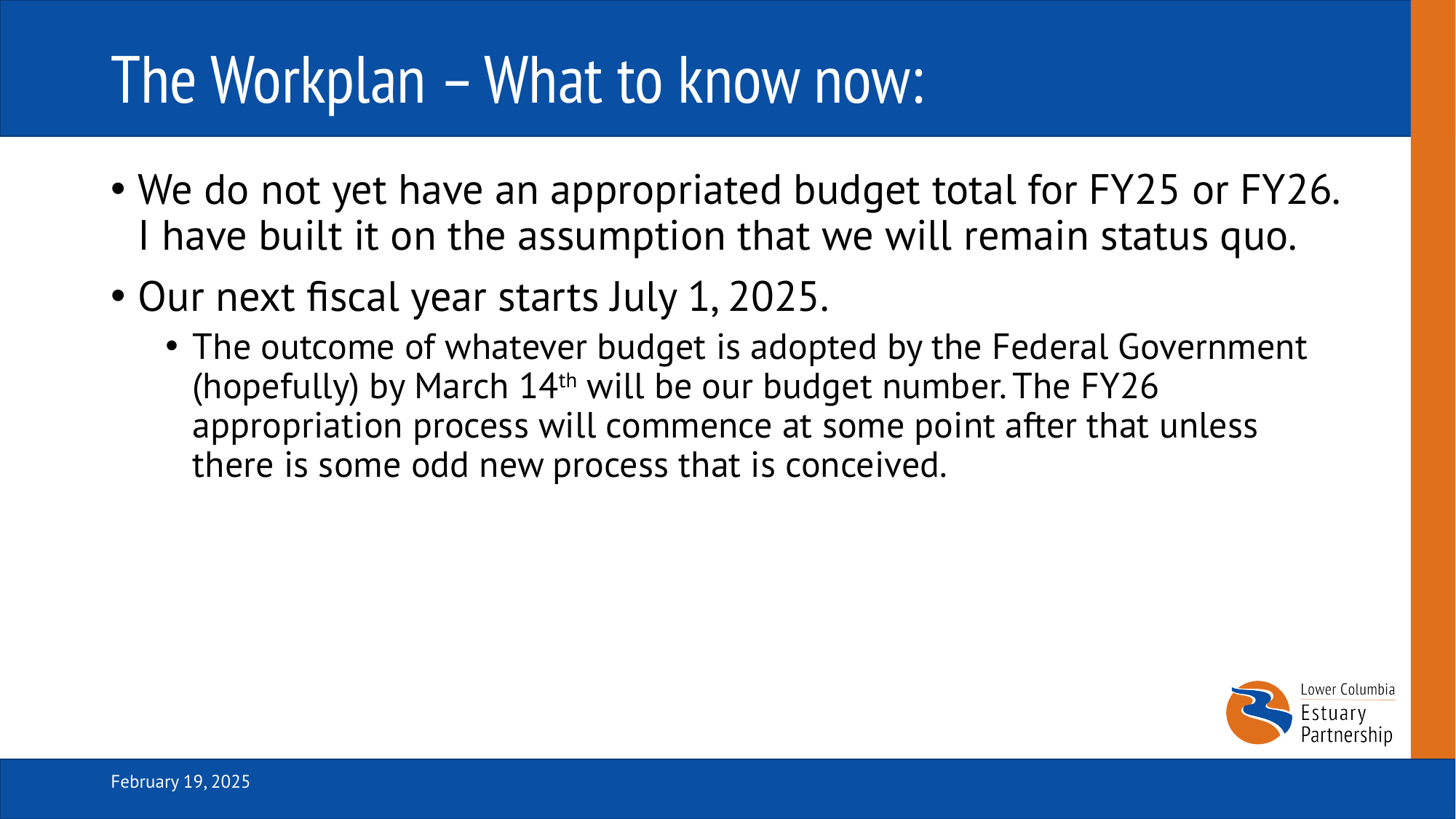

# The Workplan – What to know now:
We do not yet have an appropriated budget total for FY25 or FY26. I have built it on the assumption that we will remain status quo.
Our next fiscal year starts July 1, 2025.
The outcome of whatever budget is adopted by the Federal Government (hopefully) by March 14th will be our budget number. The FY26 appropriation process will commence at some point after that unless there is some odd new process that is conceived.

February 19, 2025